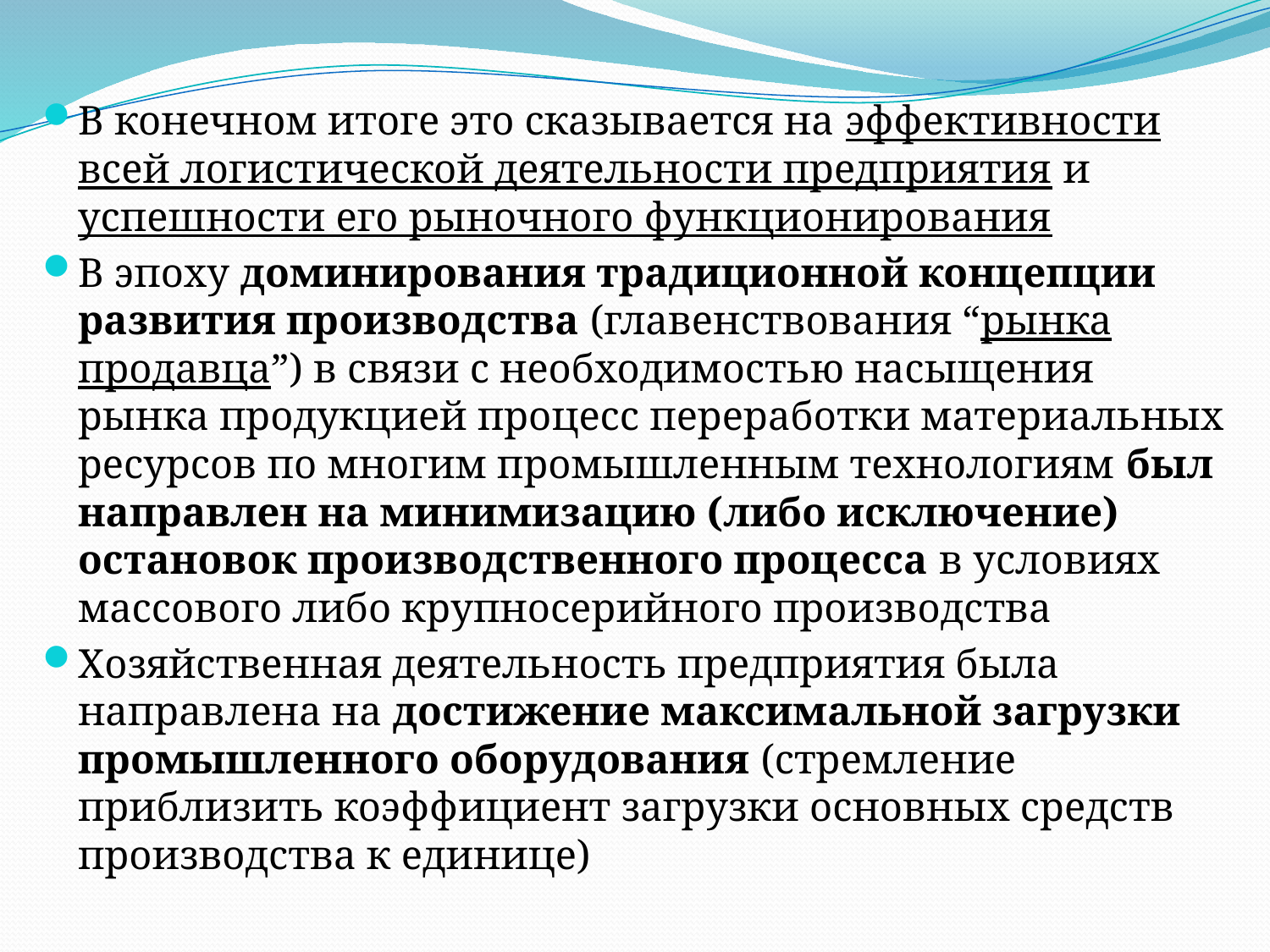

В конечном итоге это сказывается на эффективности всей логистической деятельности предприятия и успешности его рыночного функционирования
В эпоху доминирования традиционной концепции развития производства (главенствования “рынка продавца”) в связи с необходимостью насыщения рынка продукцией процесс переработки материальных ресурсов по многим промышленным технологиям был направлен на минимизацию (либо исключение) остановок производственного процесса в условиях массового либо крупносерийного производства
Хозяйственная деятельность предприятия была направлена на достижение максимальной загрузки промышленного оборудования (стремление приблизить коэффициент загрузки основных средств производства к единице)